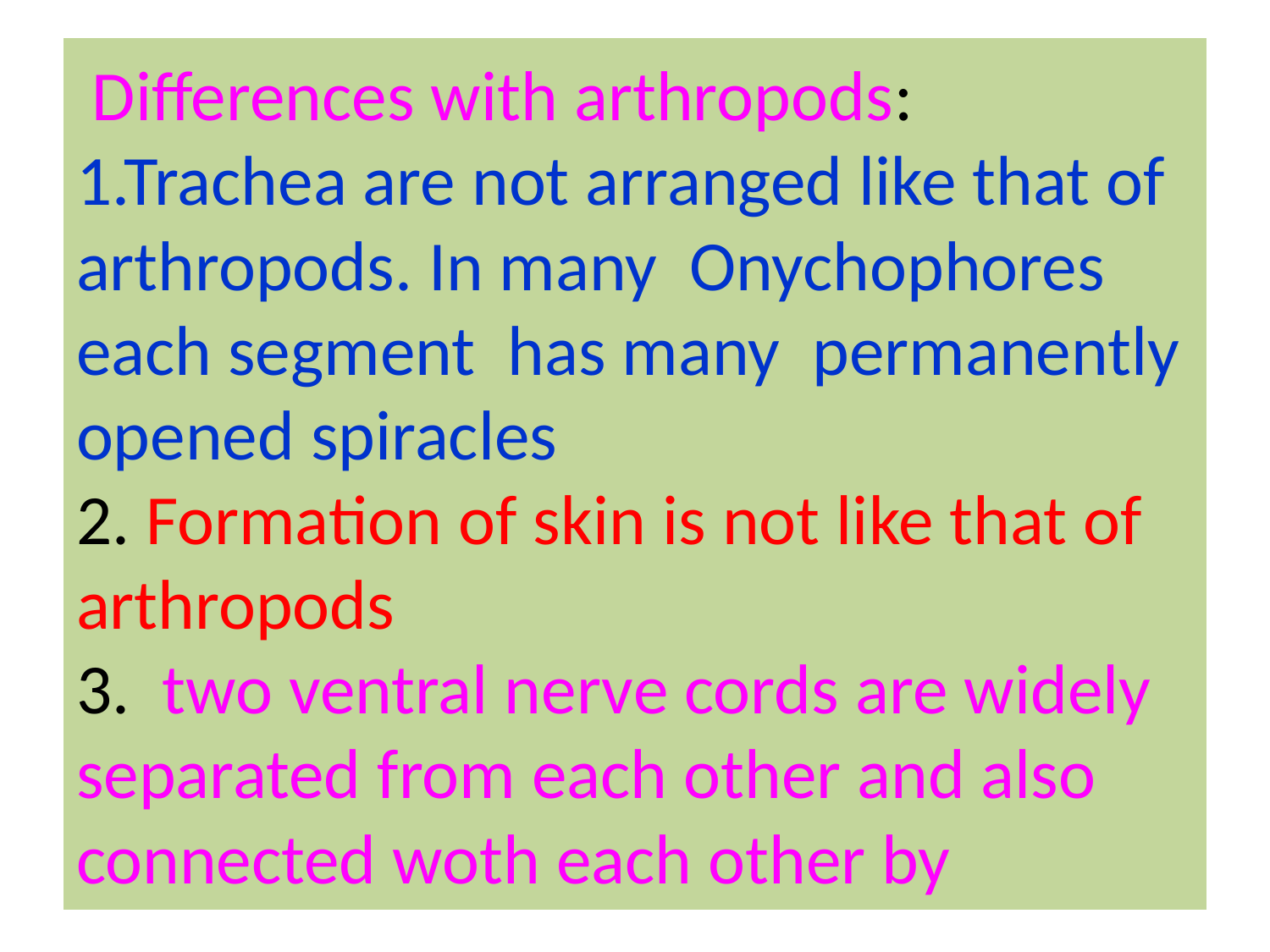

# Differences with arthropods: 1.Trachea are not arranged like that of arthropods. In many  Onychophores each segment  has many  permanently opened spiracles 2. Formation of skin is not like that of arthropods 3.  two ventral nerve cords are widely separated from each other and also connected woth each other by